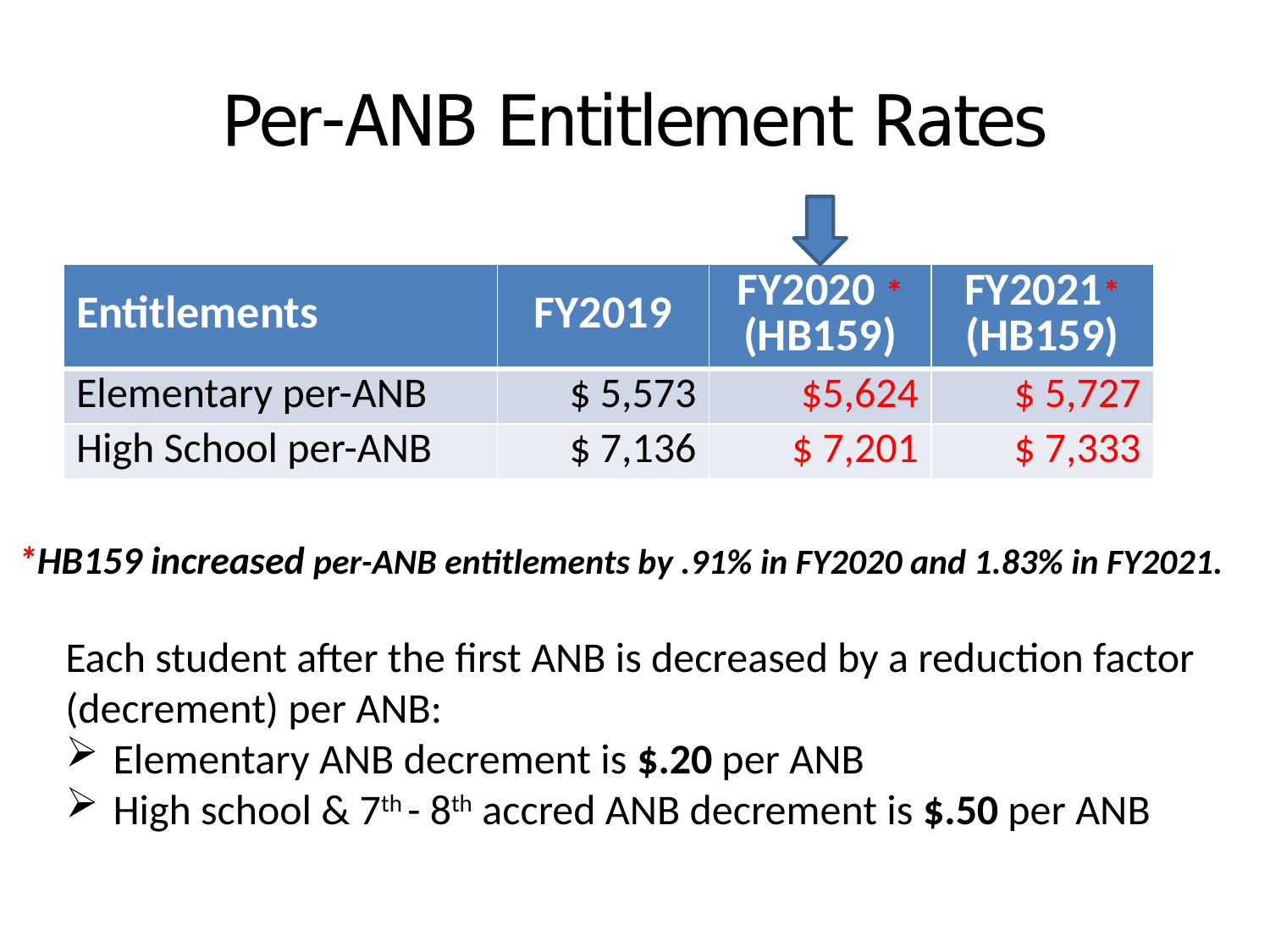

# Per-ANB Entitlement Rates

| Entitlements | FY2019 | FY2020 \* (HB159) | FY2021\* (HB159) |
| --- | --- | --- | --- |
| Elementary per-ANB | $ 5,573 | $5,624 | $ 5,727 |
| High School per-ANB | $ 7,136 | $ 7,201 | $ 7,333 |
*HB159 increased per-ANB entitlements by .91% in FY2020 and 1.83% in FY2021.
Each student after the first ANB is decreased by a reduction factor (decrement) per ANB:
Elementary ANB decrement is $.20 per ANB
High school & 7th - 8th accred ANB decrement is $.50 per ANB